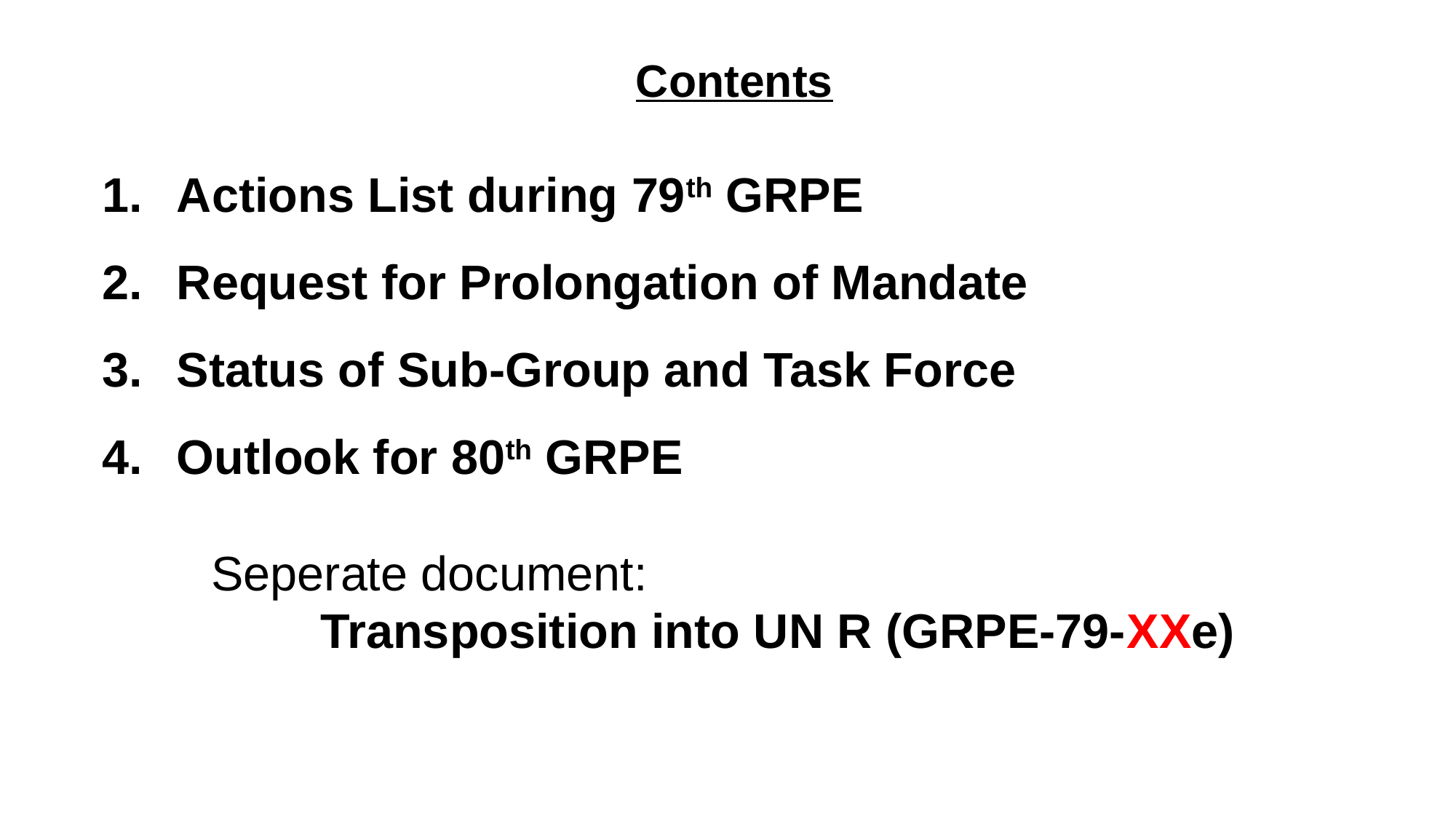

Contents
Actions List during 79th GRPE
Request for Prolongation of Mandate
Status of Sub-Group and Task Force
Outlook for 80th GRPE

	Seperate document:
    		Transposition into UN R (GRPE-79-XXe)